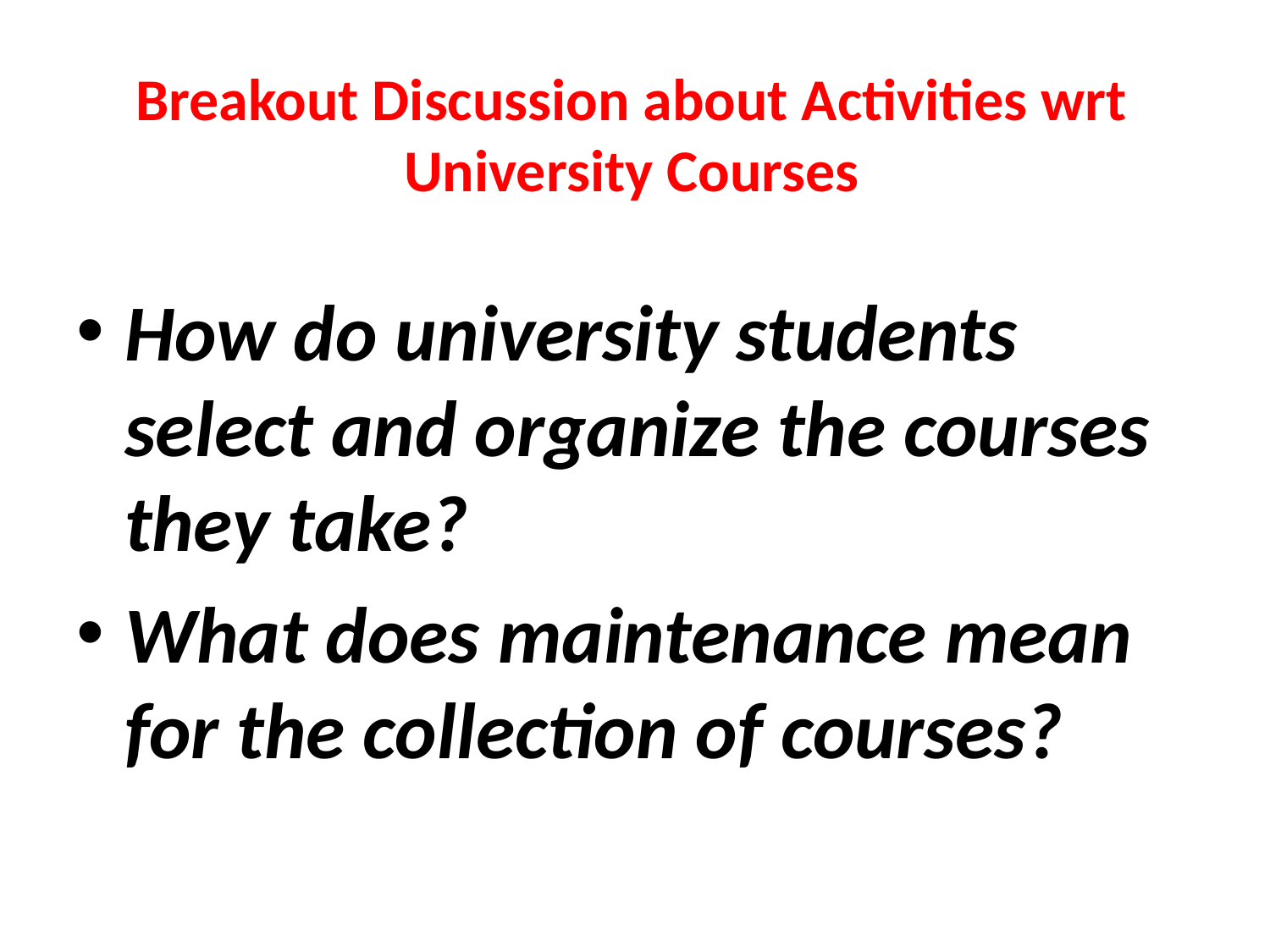

# Breakout Discussion about Activities wrt University Courses
How do university students select and organize the courses they take?
What does maintenance mean for the collection of courses?